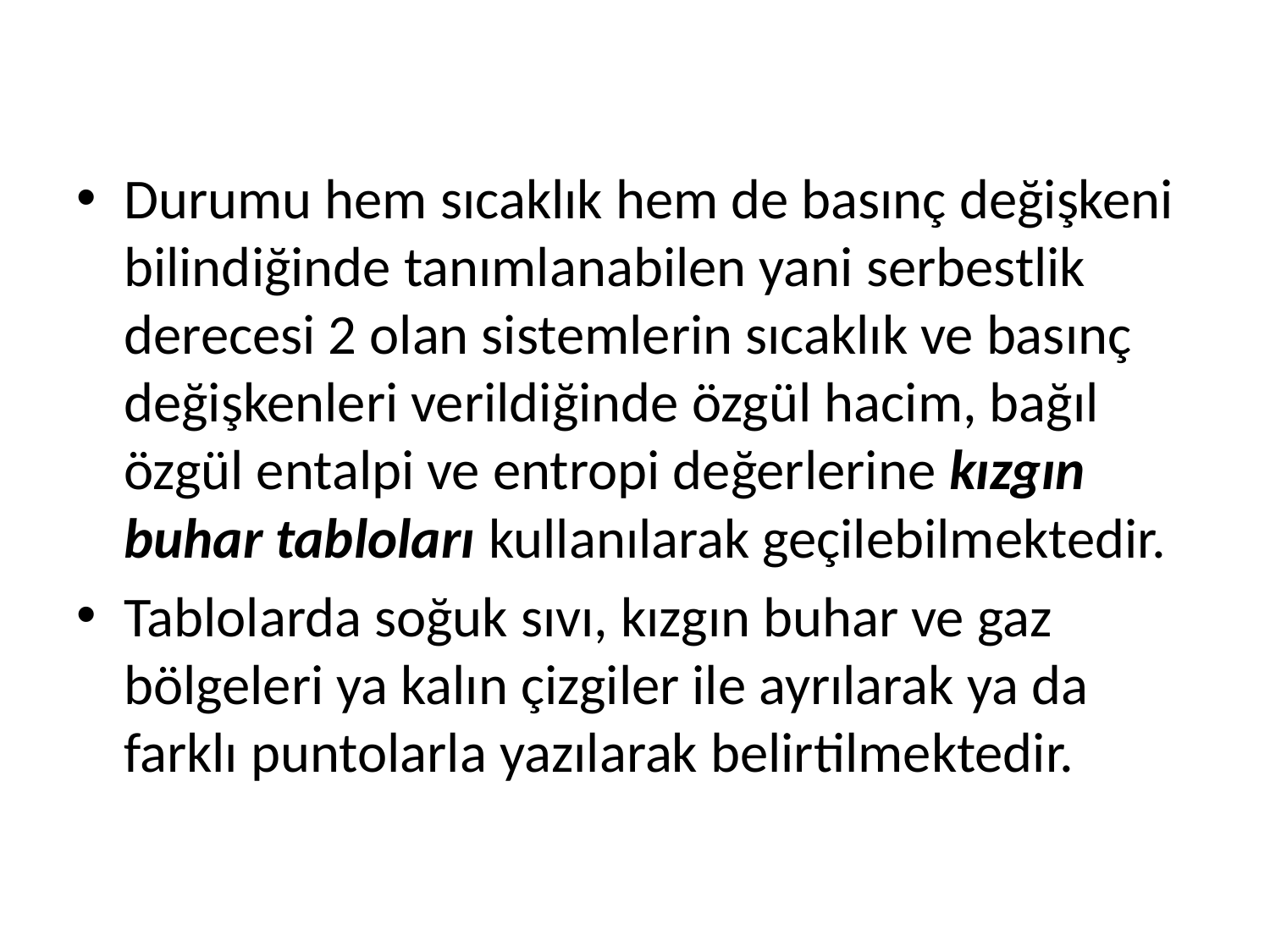

Durumu hem sıcaklık hem de basınç değişkeni bilindiğinde tanımlanabilen yani serbestlik derecesi 2 olan sistemlerin sıcaklık ve basınç değişkenleri verildiğinde özgül hacim, bağıl özgül entalpi ve entropi değerlerine kızgın buhar tabloları kullanılarak geçilebilmektedir.
Tablolarda soğuk sıvı, kızgın buhar ve gaz bölgeleri ya kalın çizgiler ile ayrılarak ya da farklı puntolarla yazılarak belirtilmektedir.